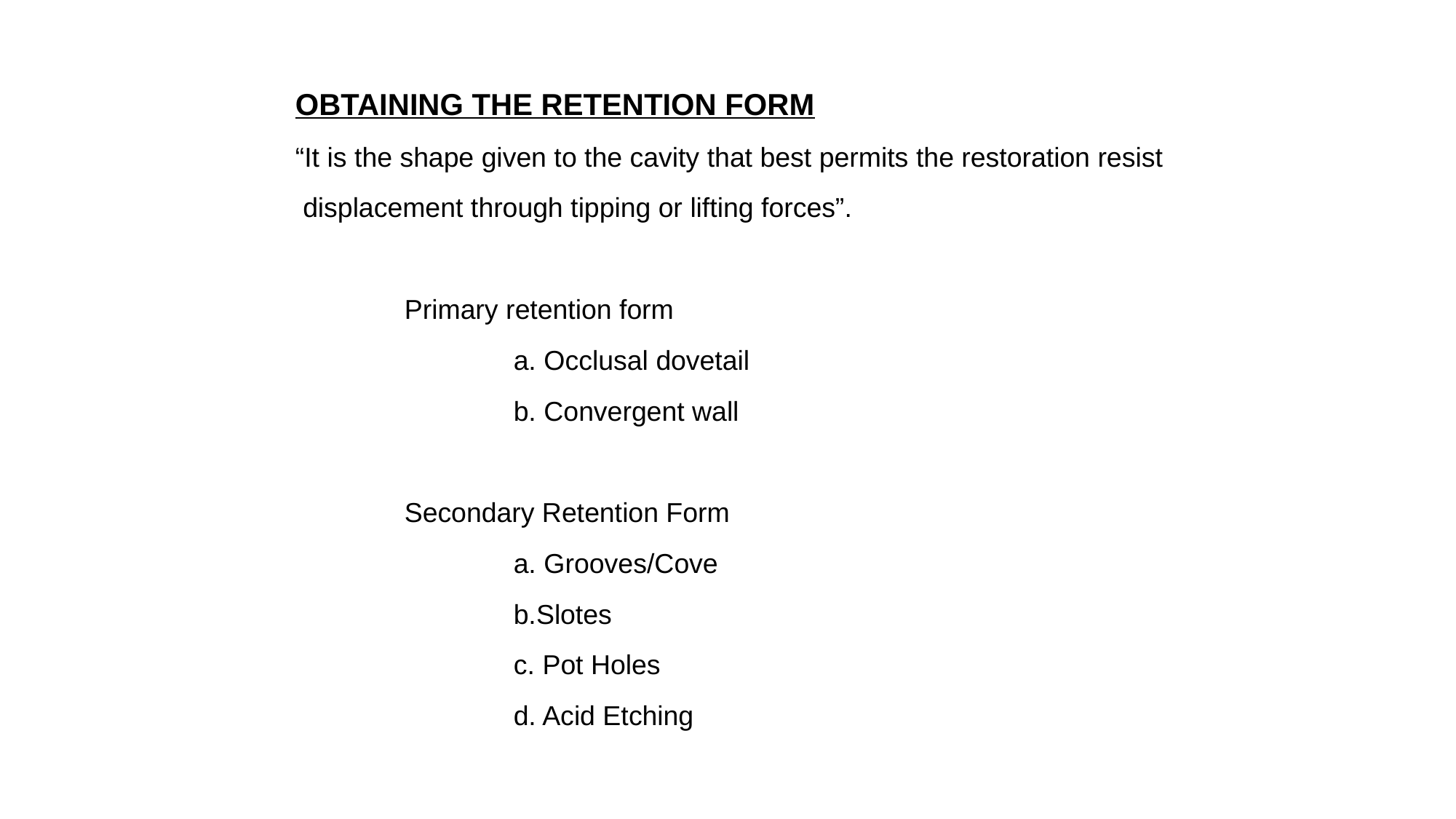

OBTAINING THE RETENTION FORM
“It is the shape given to the cavity that best permits the restoration resist
 displacement through tipping or lifting forces”.

	Primary retention form
		a. Occlusal dovetail
		b. Convergent wall

	Secondary Retention Form
		a. Grooves/Cove
		b.Slotes
		c. Pot Holes
		d. Acid Etching